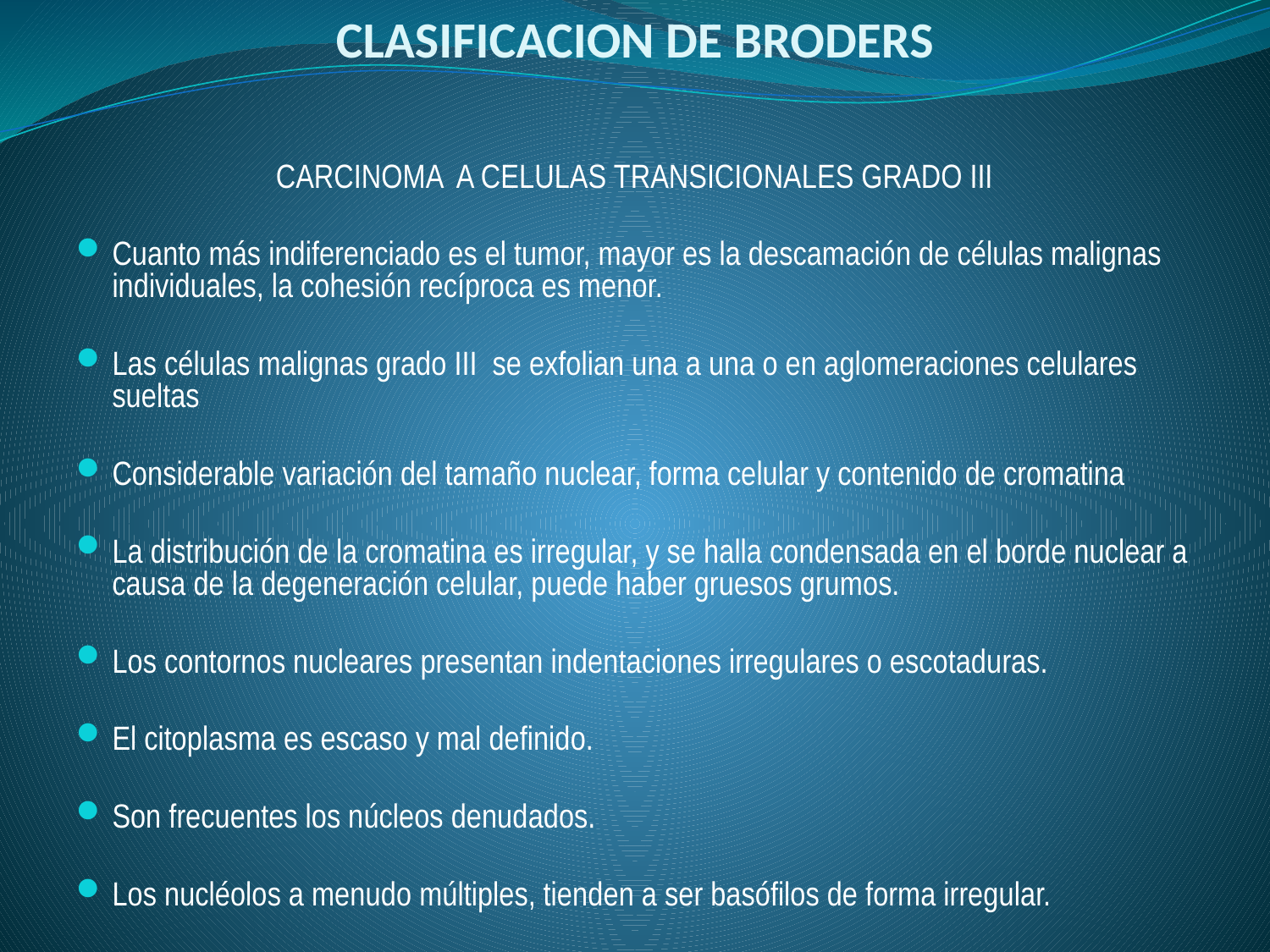

# CLASIFICACION DE BRODERS

CARCINOMA  A CELULAS TRANSICIONALES GRADO III

Cuanto más indiferenciado es el tumor, mayor es la descamación de células malignas individuales, la cohesión recíproca es menor.

Las células malignas grado III  se exfolian una a una o en aglomeraciones celulares sueltas

Considerable variación del tamaño nuclear, forma celular y contenido de cromatina

La distribución de la cromatina es irregular, y se halla condensada en el borde nuclear a causa de la degeneración celular, puede haber gruesos grumos.

Los contornos nucleares presentan indentaciones irregulares o escotaduras.

El citoplasma es escaso y mal definido.

Son frecuentes los núcleos denudados.

Los nucléolos a menudo múltiples, tienden a ser basófilos de forma irregular.